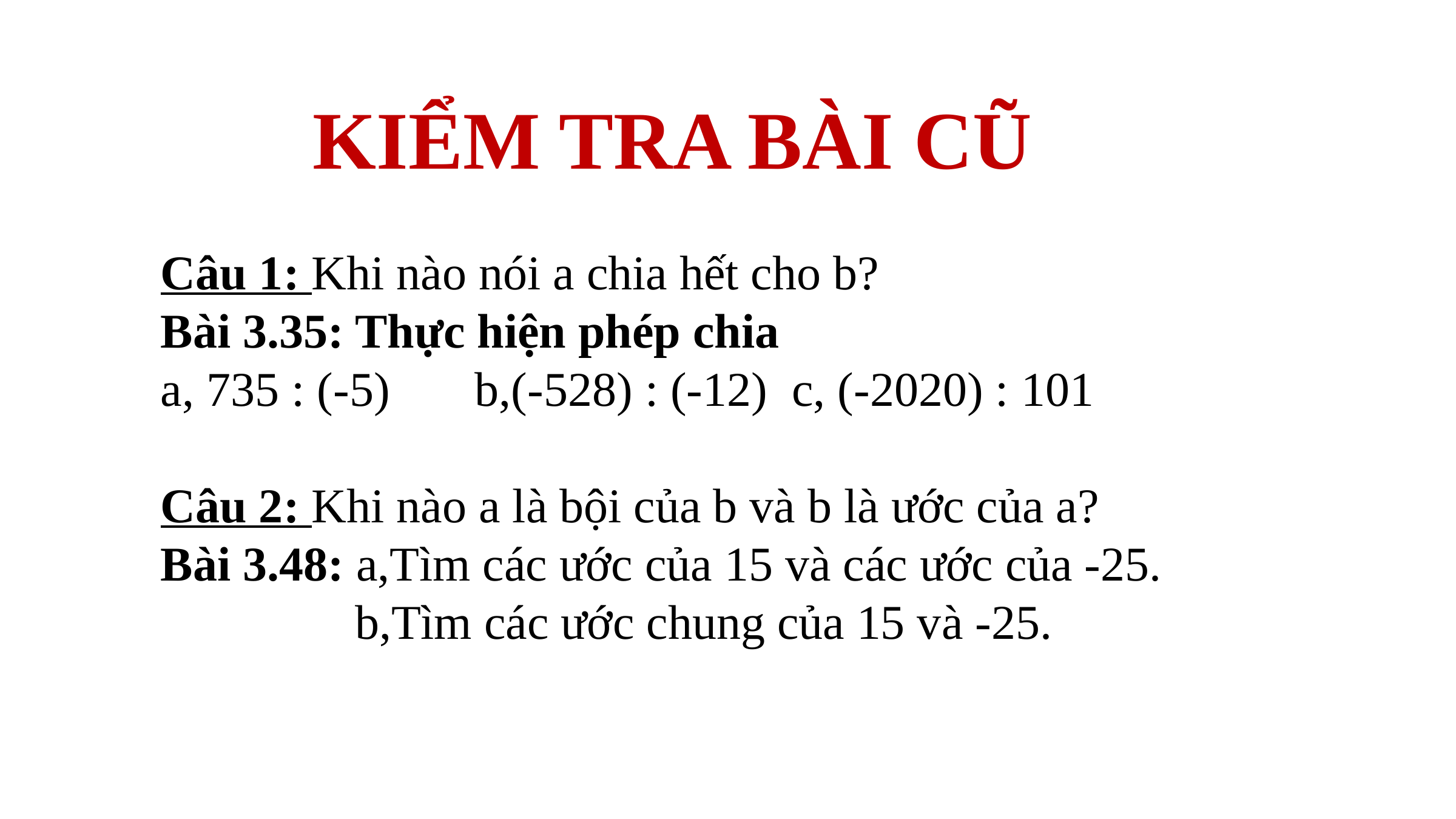

KIỂM TRA BÀI CŨ
Câu 1: Khi nào nói a chia hết cho b?
Bài 3.35: Thực hiện phép chia
a, 735 : (-5)       b,(-528) : (-12)  c, (-2020) : 101

Câu 2: Khi nào a là bội của b và b là ước của a?
Bài 3.48: a,Tìm các ước của 15 và các ước của -25.
                b,Tìm các ước chung của 15 và -25.